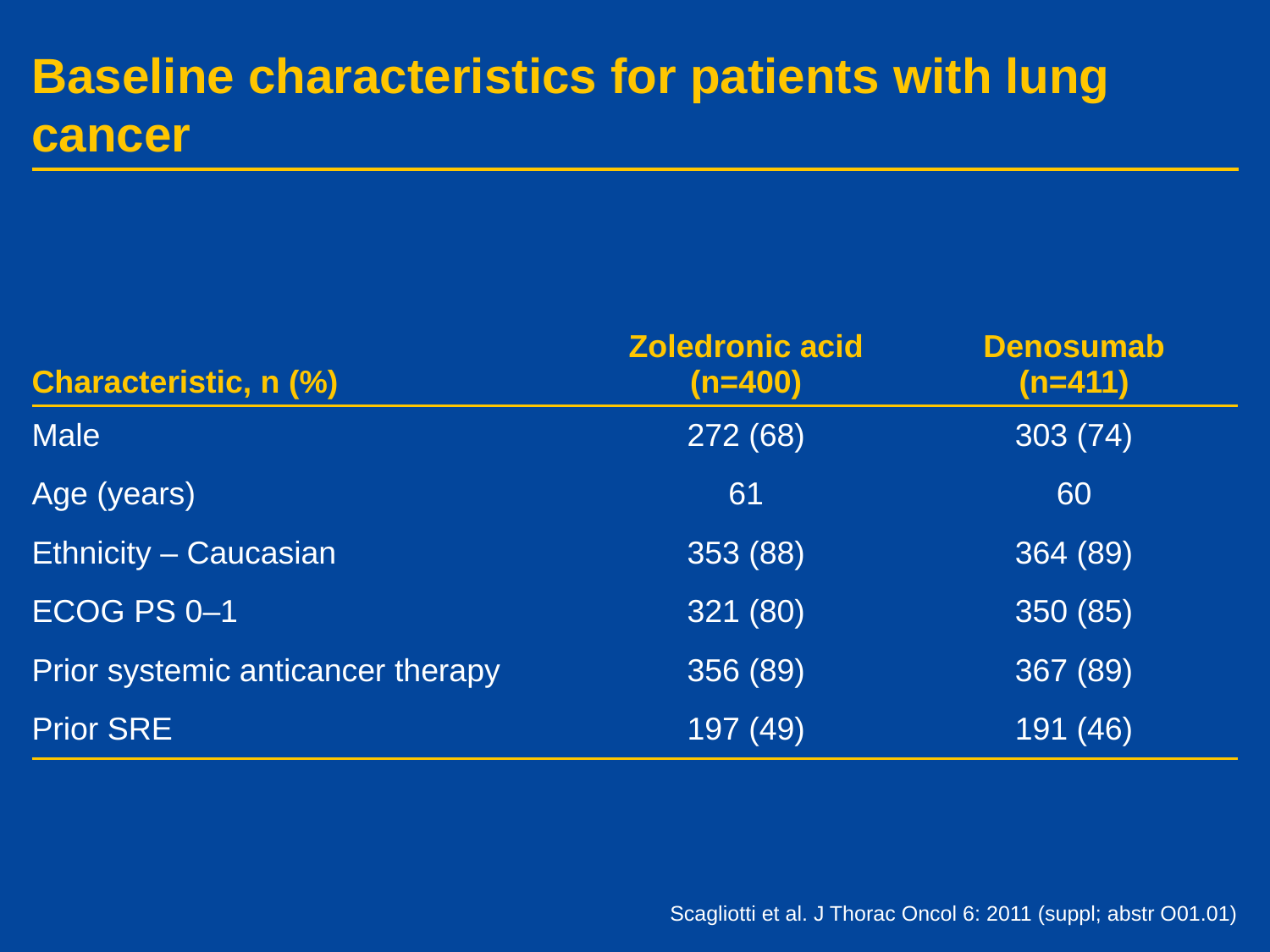

# Baseline characteristics for patients with lung cancer
| Characteristic, n (%) | Zoledronic acid (n=400) | Denosumab (n=411) |
| --- | --- | --- |
| Male | 272 (68) | 303 (74) |
| Age (years) | 61 | 60 |
| Ethnicity – Caucasian | 353 (88) | 364 (89) |
| ECOG PS 0–1 | 321 (80) | 350 (85) |
| Prior systemic anticancer therapy | 356 (89) | 367 (89) |
| Prior SRE | 197 (49) | 191 (46) |
Scagliotti et al. J Thorac Oncol 6: 2011 (suppl; abstr O01.01)